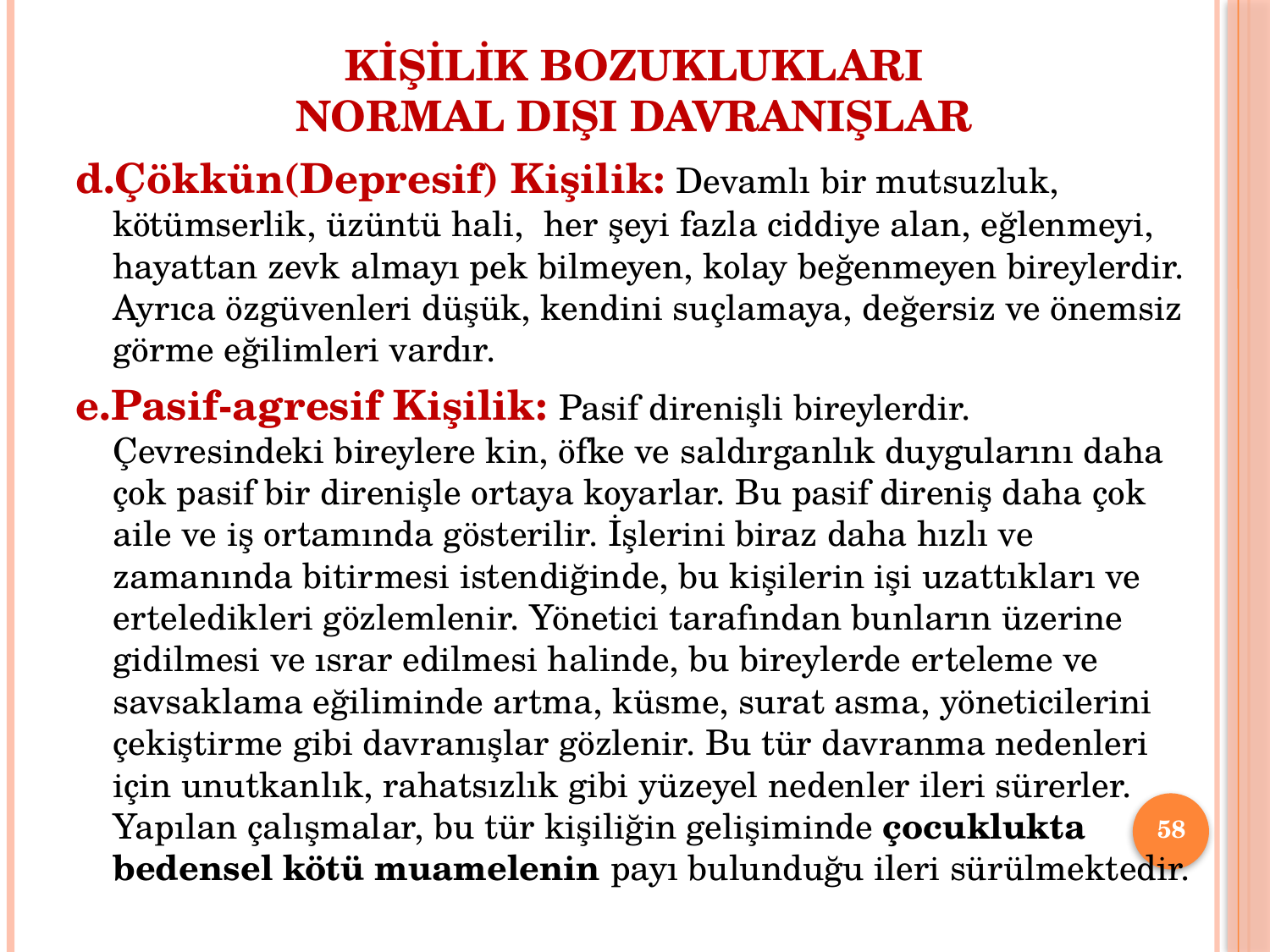

# Kişilik Bozuklukları Normal Dışı Davranışlar
d.Çökkün(Depresif) Kişilik: Devamlı bir mutsuzluk, kötümserlik, üzüntü hali,  her şeyi fazla ciddiye alan, eğlenmeyi, hayattan zevk almayı pek bilmeyen, kolay beğenmeyen bireylerdir. Ayrıca özgüvenleri düşük, kendini suçlamaya, değersiz ve önemsiz görme eğilimleri vardır.
e.Pasif-agresif Kişilik: Pasif direnişli bireylerdir. Çevresindeki bireylere kin, öfke ve saldırganlık duygularını daha çok pasif bir direnişle ortaya koyarlar. Bu pasif direniş daha çok aile ve iş ortamında gösterilir. İşlerini biraz daha hızlı ve zamanında bitirmesi istendiğinde, bu kişilerin işi uzattıkları ve erteledikleri gözlemlenir. Yönetici tarafından bunların üzerine gidilmesi ve ısrar edilmesi halinde, bu bireylerde erteleme ve savsaklama eğiliminde artma, küsme, surat asma, yöneticilerini çekiştirme gibi davranışlar gözlenir. Bu tür davranma nedenleri için unutkanlık, rahatsızlık gibi yüzeyel nedenler ileri sürerler. Yapılan çalışmalar, bu tür kişiliğin gelişiminde çocuklukta bedensel kötü muamelenin payı bulunduğu ileri sürülmektedir.

58